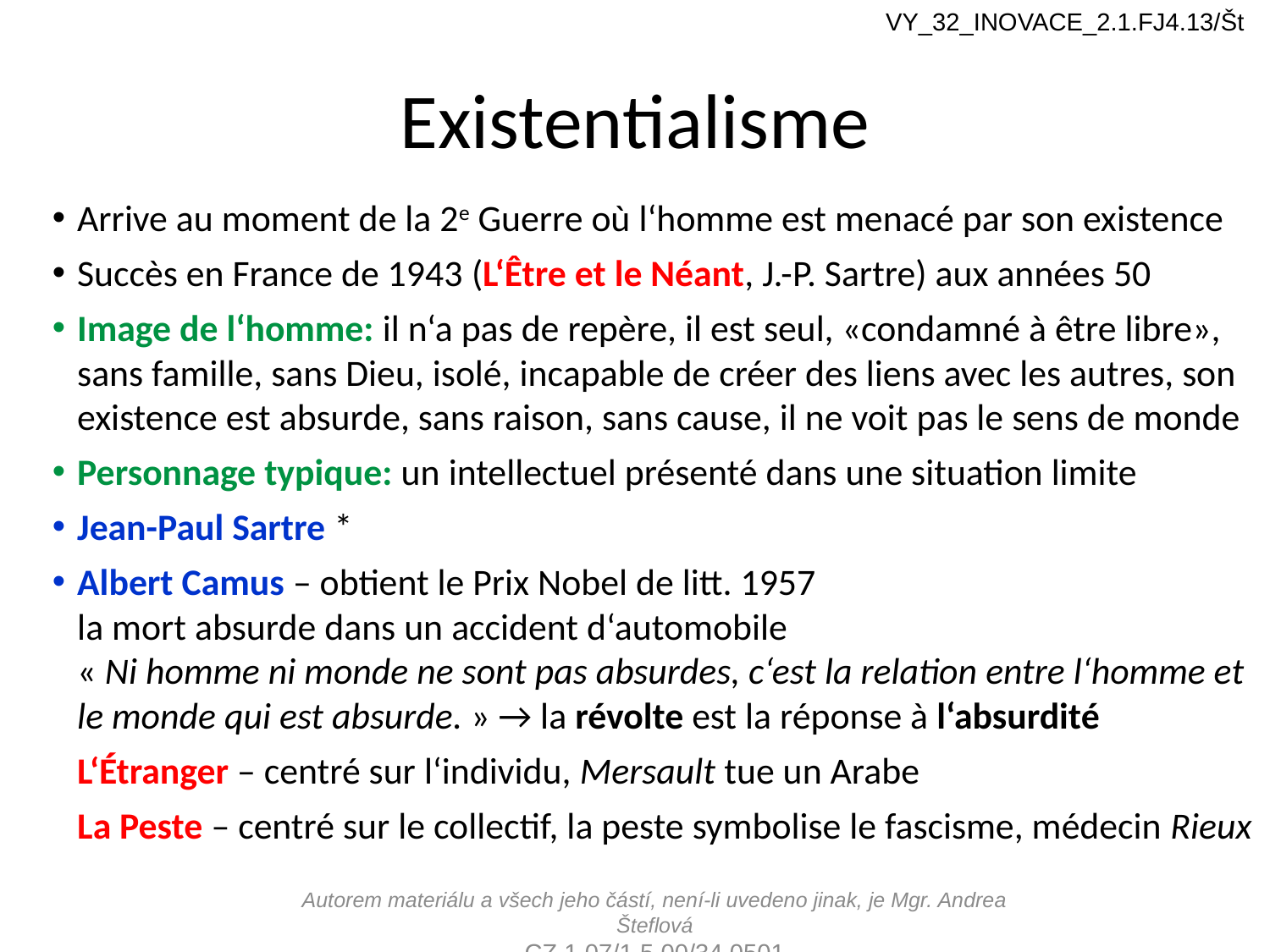

VY_32_INOVACE_2.1.FJ4.13/Št
# Existentialisme
Arrive au moment de la 2e Guerre où l‘homme est menacé par son existence
Succès en France de 1943 (L‘Être et le Néant, J.-P. Sartre) aux années 50
Image de l‘homme: il n‘a pas de repère, il est seul, «condamné à être libre», sans famille, sans Dieu, isolé, incapable de créer des liens avec les autres, son existence est absurde, sans raison, sans cause, il ne voit pas le sens de monde
Personnage typique: un intellectuel présenté dans une situation limite
Jean-Paul Sartre *
Albert Camus – obtient le Prix Nobel de litt. 1957
	la mort absurde dans un accident d‘automobile
	« Ni homme ni monde ne sont pas absurdes, c‘est la relation entre l‘homme et le monde qui est absurde. » → la révolte est la réponse à l‘absurdité
	L‘Étranger – centré sur l‘individu, Mersault tue un Arabe
	La Peste – centré sur le collectif, la peste symbolise le fascisme, médecin Rieux
Autorem materiálu a všech jeho částí, není-li uvedeno jinak, je Mgr. Andrea Šteflová
CZ.1.07/1.5.00/34.0501